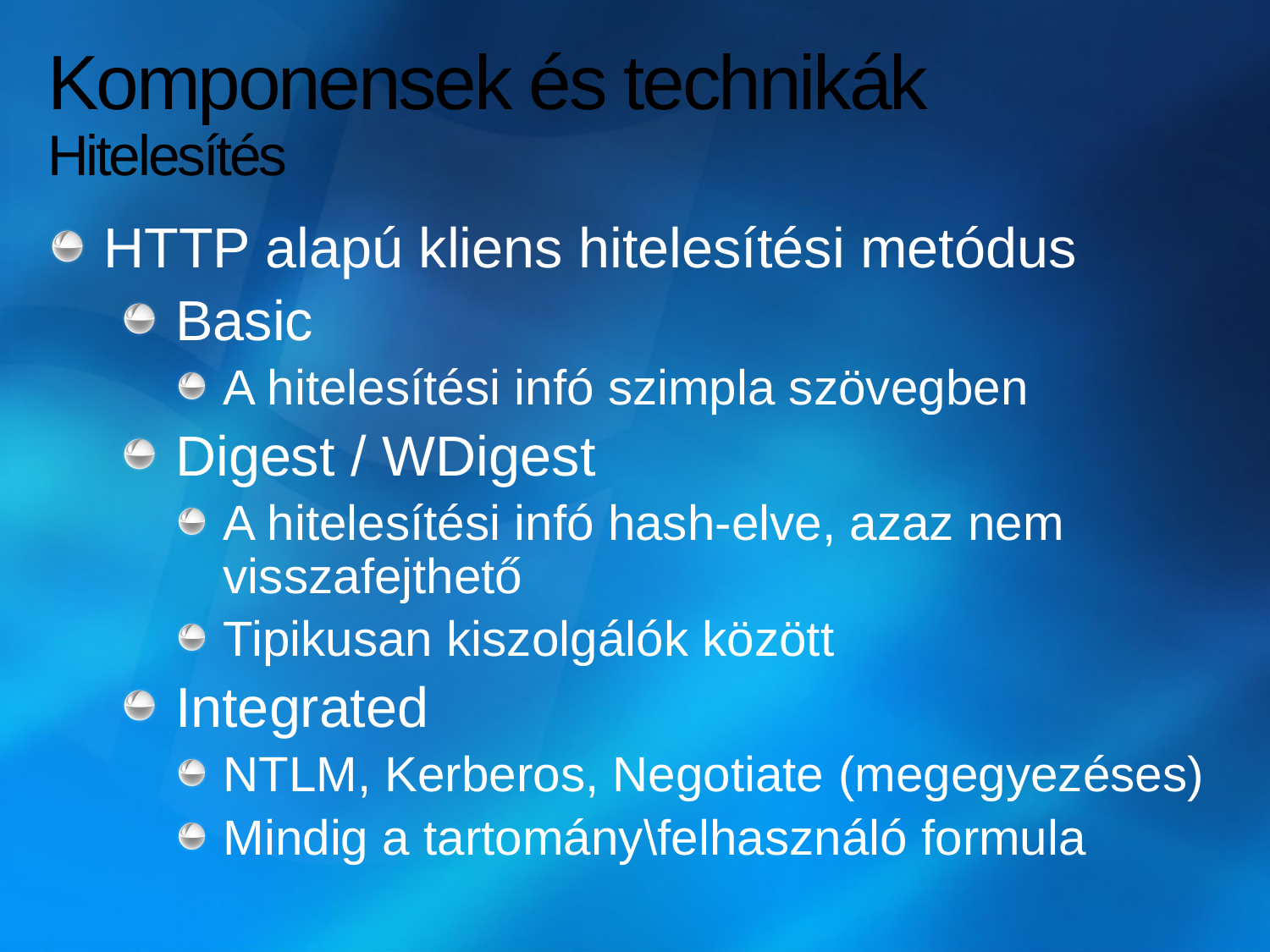

# Komponensek és technikák Hitelesítés
HTTP alapú kliens hitelesítési metódus
Basic
A hitelesítési infó szimpla szövegben
Digest / WDigest
A hitelesítési infó hash-elve, azaz nem visszafejthető
Tipikusan kiszolgálók között
Integrated
NTLM, Kerberos, Negotiate (megegyezéses)
Mindig a tartomány\felhasználó formula